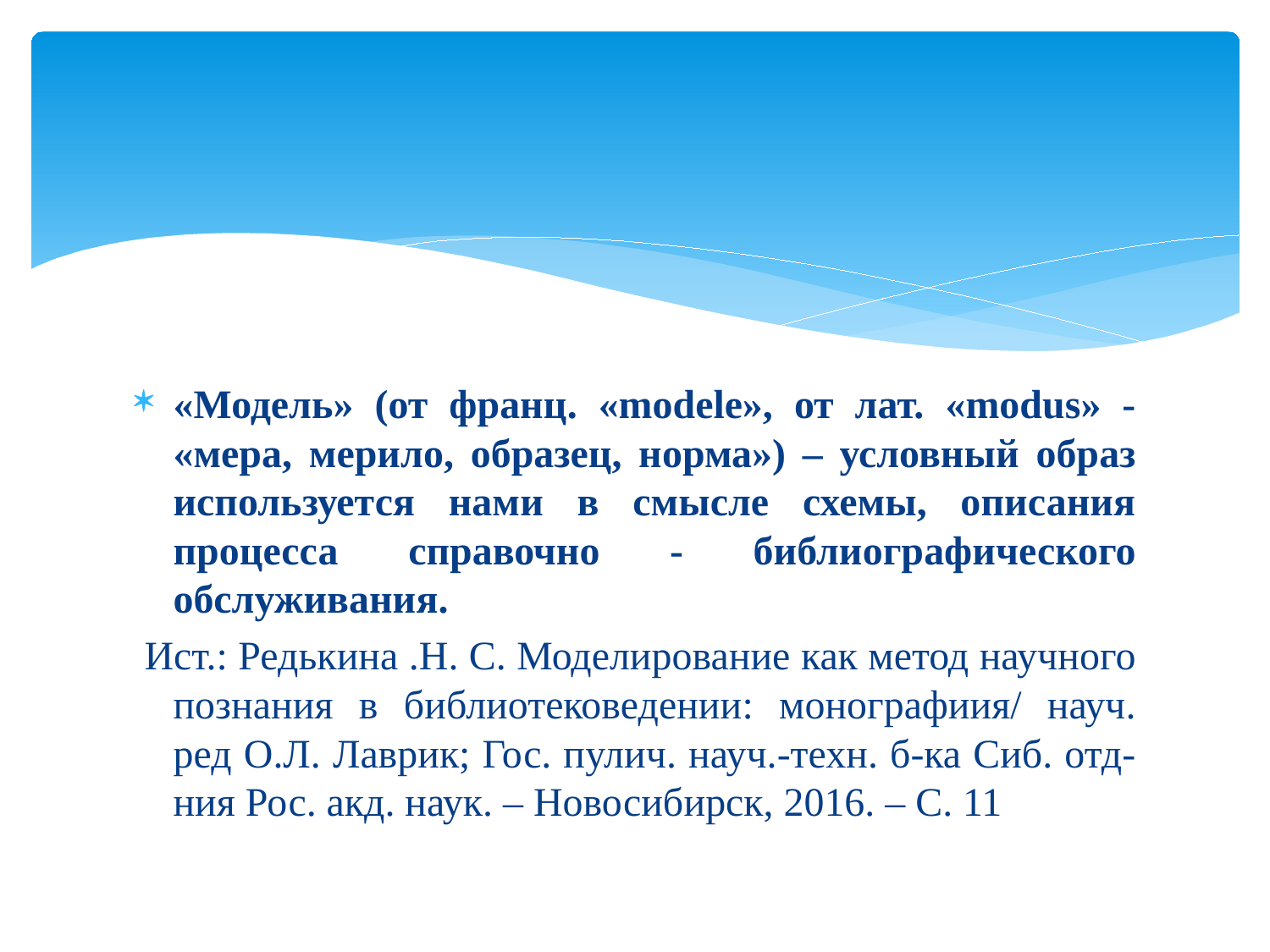

#
«Модель» (от франц. «modele», от лат. «modus» - «мера, мерило, образец, норма») – условный образ используется нами в смысле схемы, описания процесса справочно - библиографического обслуживания.
 Ист.: Редькина .Н. С. Моделирование как метод научного познания в библиотековедении: монографиия/ науч. ред О.Л. Лаврик; Гос. пулич. науч.-техн. б-ка Сиб. отд-ния Рос. акд. наук. – Новосибирск, 2016. – С. 11